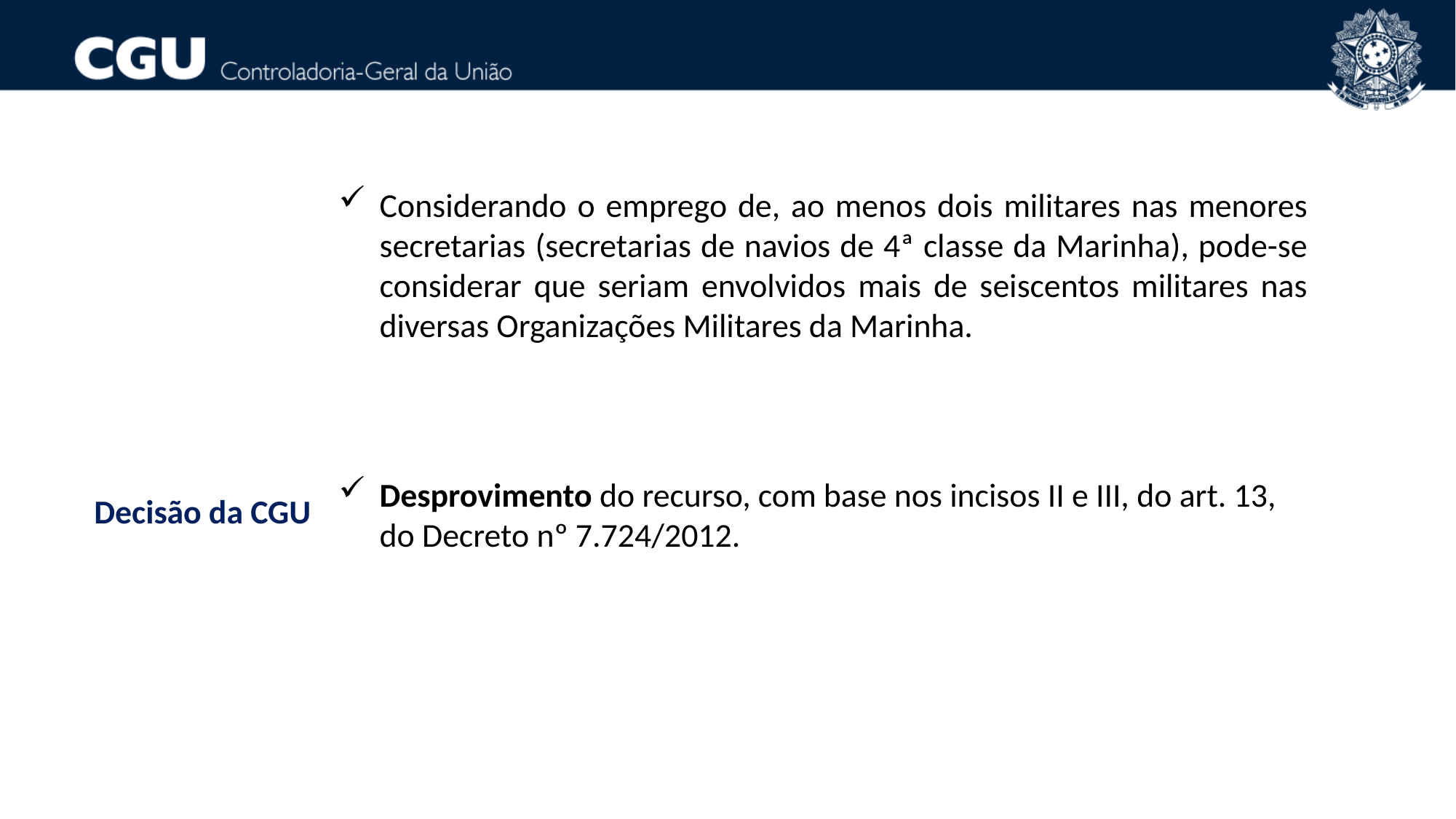

Considerando o emprego de, ao menos dois militares nas menores secretarias (secretarias de navios de 4ª classe da Marinha), pode-se considerar que seriam envolvidos mais de seiscentos militares nas diversas Organizações Militares da Marinha.
Desprovimento do recurso, com base nos incisos II e III, do art. 13, do Decreto nº 7.724/2012.
Decisão da CGU